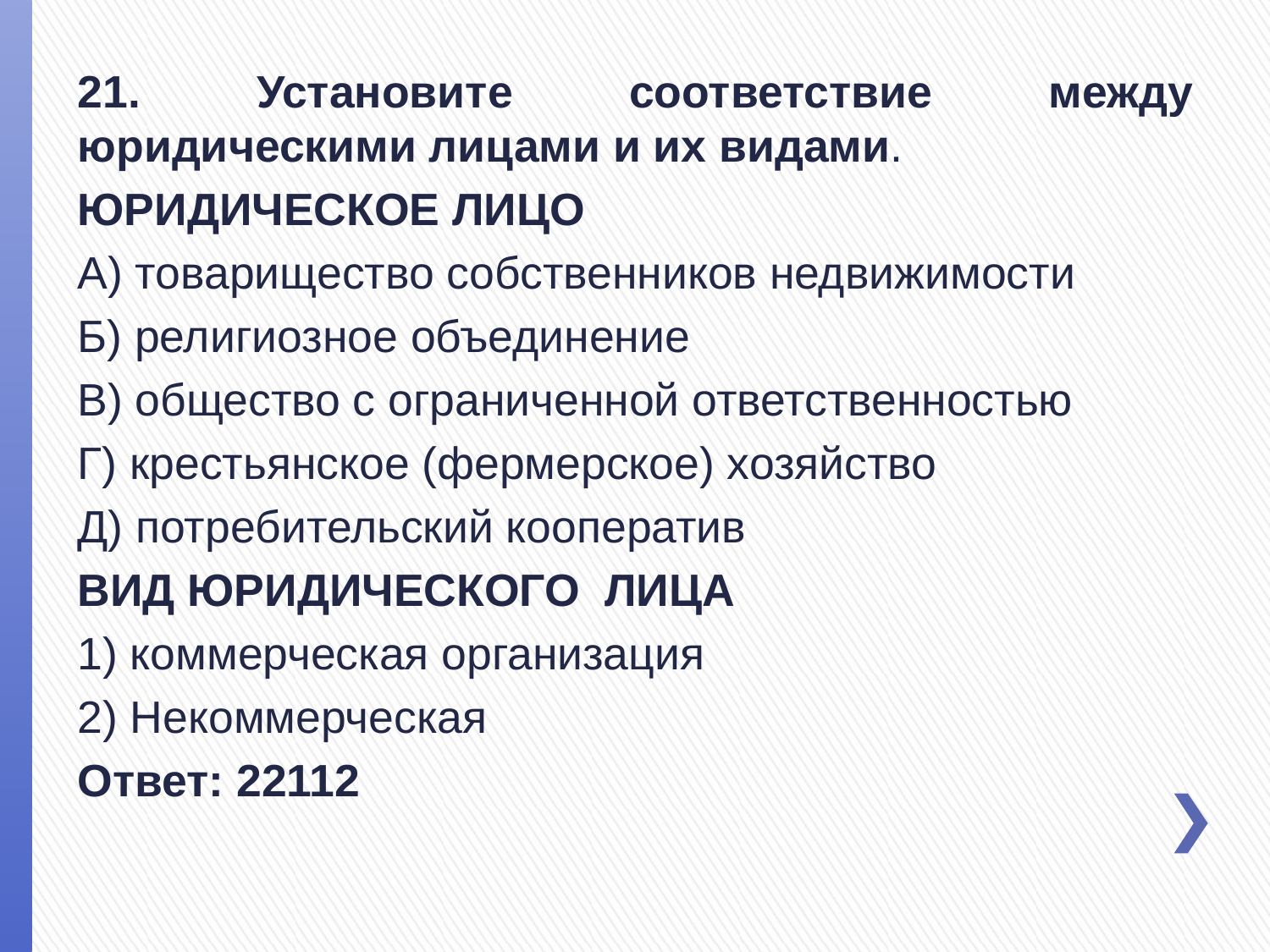

21. Установите соответствие между юридическими лицами и их видами.
ЮРИДИЧЕСКОЕ ЛИЦО
А) товарищество собственников недвижимости
Б) религиозное объединение
В) общество с ограниченной ответственностью
Г) крестьянское (фермерское) хозяйство
Д) потребительский кооператив
ВИД ЮРИДИЧЕСКОГО  ЛИЦА
1) коммерческая организация
2) Некоммерческая
Ответ: 22112